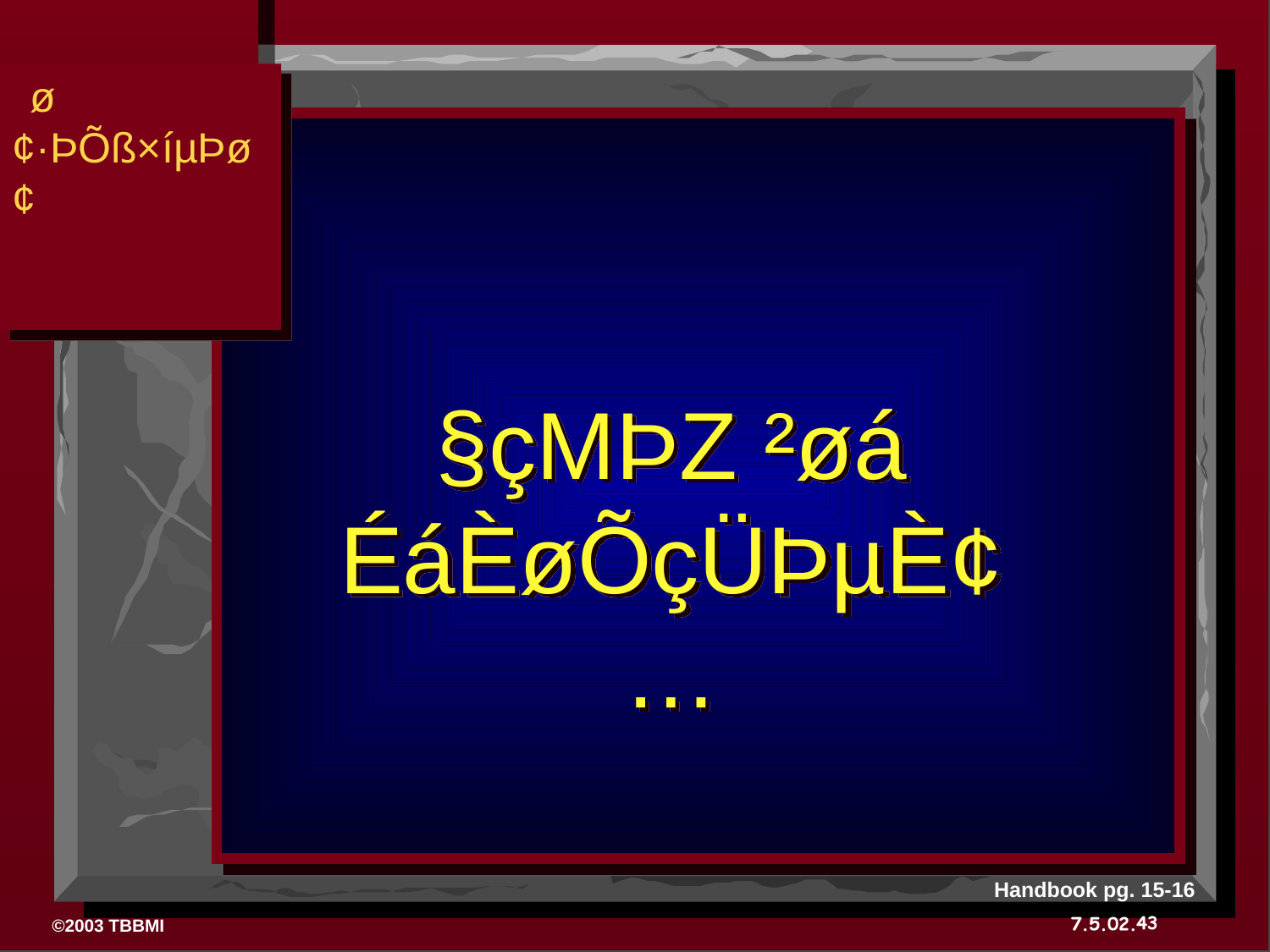

ø¢·ÞÕß×íµÞø¢

§çMÞZ ²øá ÉáÈøÕçÜÞµÈ¢…

Handbook pg. 15-16
43